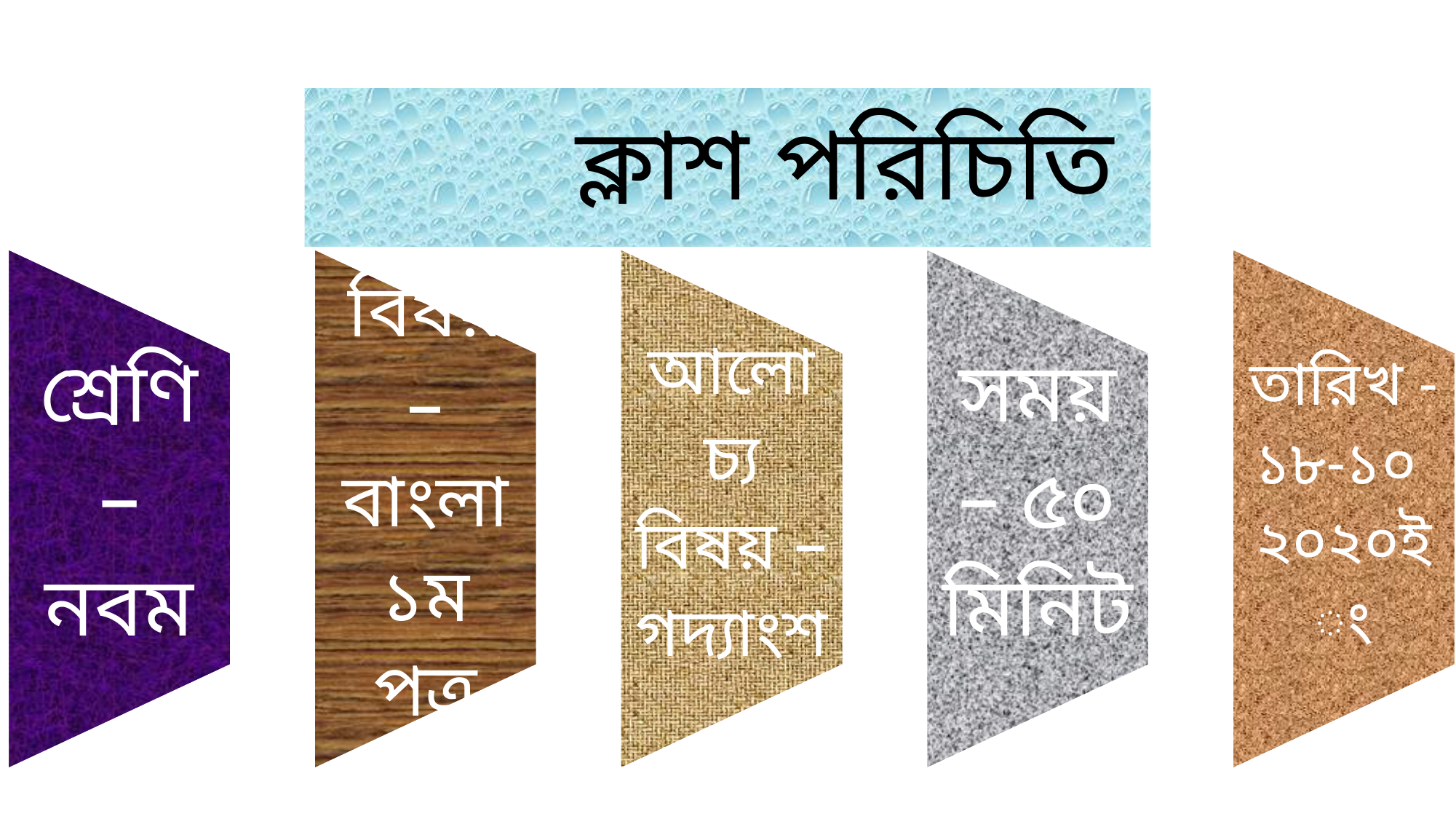

# ক্লাশ পরিচিতি
শ্রেণি – নবম
বিষয় – বাংলা ১ম পত্র
আলোচ্য বিষয় –গদ্যাংশ
সময় – ৫০ মিনিট
তারিখ -১৮-১০  ২০২০ইং